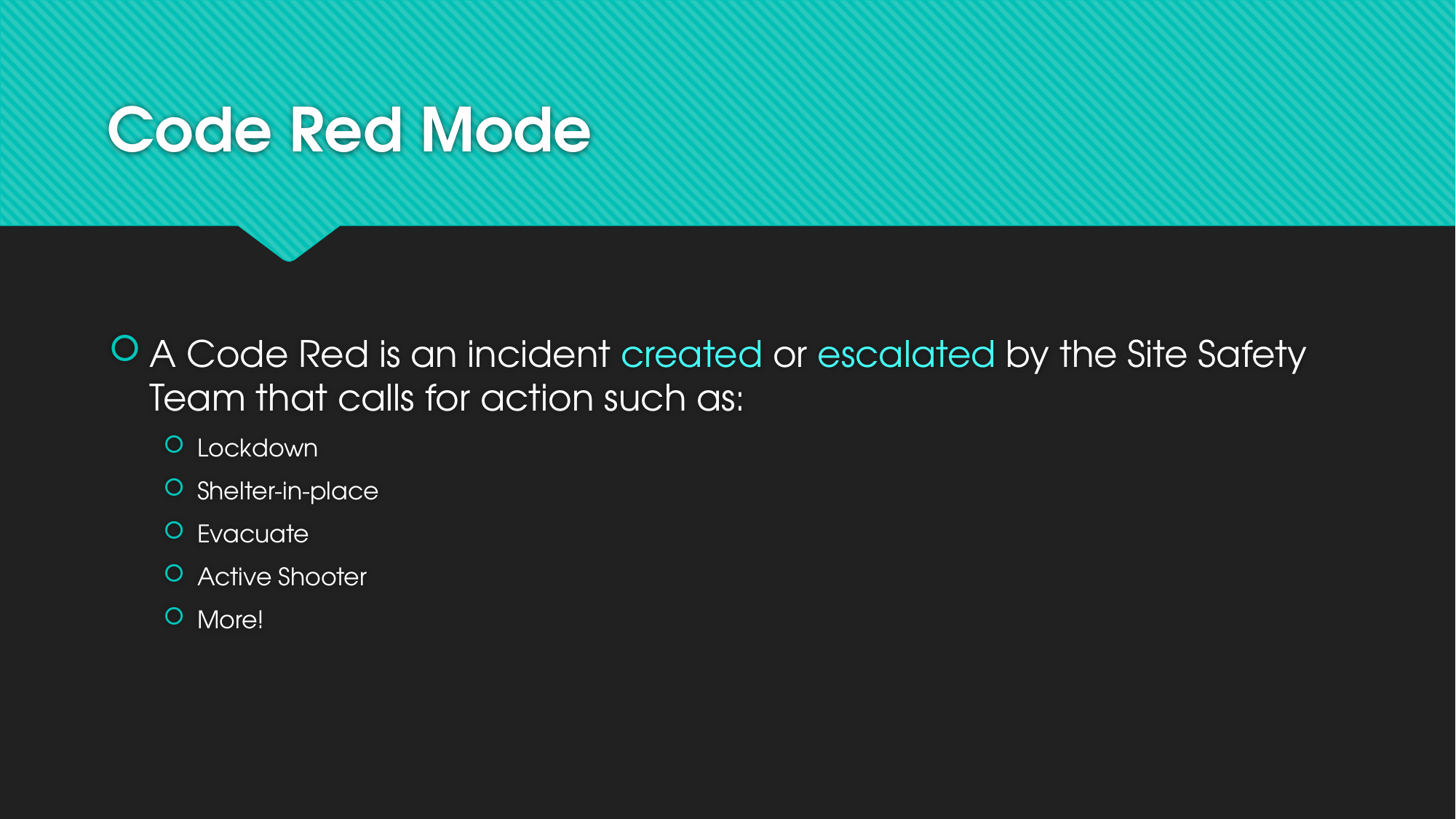

# Code Red Mode
A Code Red is an incident created or escalated by the Site Safety Team that calls for action such as:
Lockdown
Shelter-in-place
Evacuate
Active Shooter
More!